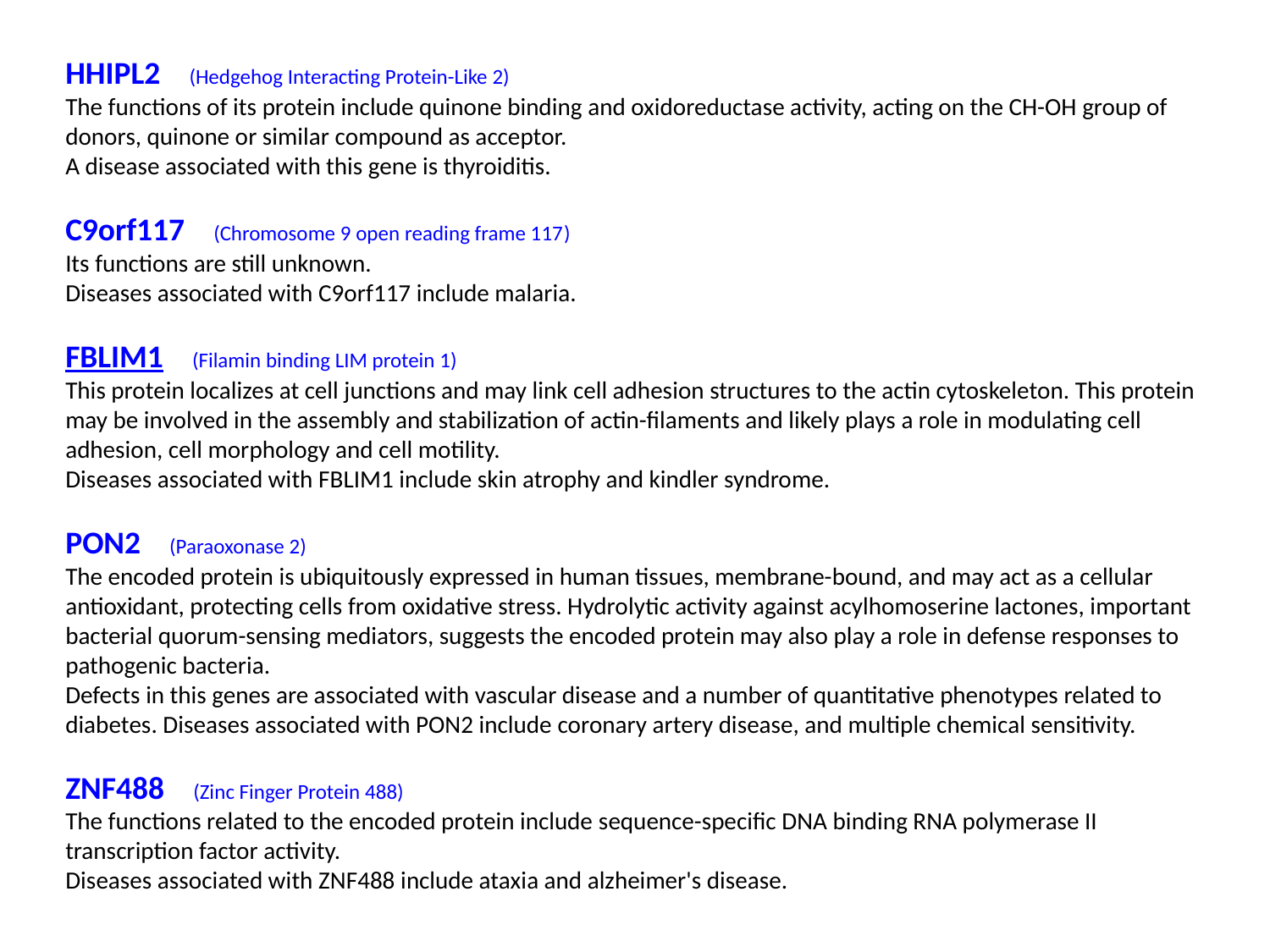

HHIPL2    (Hedgehog Interacting Protein-Like 2)
The functions of its protein include quinone binding and oxidoreductase activity, acting on the CH-OH group of donors, quinone or similar compound as acceptor.
A disease associated with this gene is thyroiditis.

C9orf117    (Chromosome 9 open reading frame 117)
Its functions are still unknown.
Diseases associated with C9orf117 include malaria.

FBLIM1    (Filamin binding LIM protein 1)
This protein localizes at cell junctions and may link cell adhesion structures to the actin cytoskeleton. This protein may be involved in the assembly and stabilization of actin-filaments and likely plays a role in modulating cell adhesion, cell morphology and cell motility.
Diseases associated with FBLIM1 include skin atrophy and kindler syndrome.

PON2    (Paraoxonase 2)
The encoded protein is ubiquitously expressed in human tissues, membrane-bound, and may act as a cellular antioxidant, protecting cells from oxidative stress. Hydrolytic activity against acylhomoserine lactones, important bacterial quorum-sensing mediators, suggests the encoded protein may also play a role in defense responses to pathogenic bacteria.
Defects in this genes are associated with vascular disease and a number of quantitative phenotypes related to diabetes. Diseases associated with PON2 include coronary artery disease, and multiple chemical sensitivity.

ZNF488    (Zinc Finger Protein 488)
The functions related to the encoded protein include sequence-specific DNA binding RNA polymerase II transcription factor activity.
Diseases associated with ZNF488 include ataxia and alzheimer's disease.